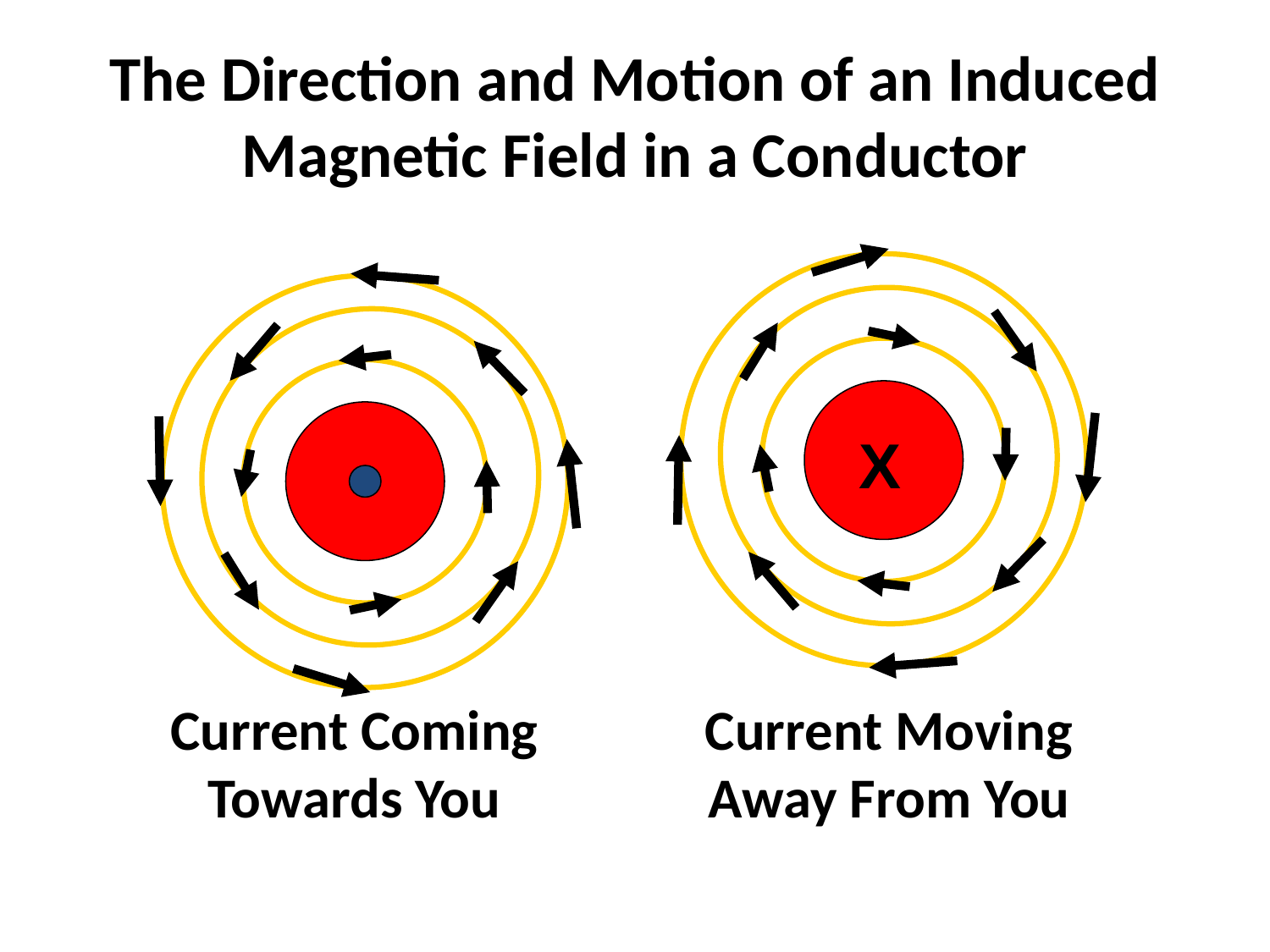

The Direction and Motion of an Induced Magnetic Field in a Conductor

X

Current Coming Towards You
Current Moving Away From You